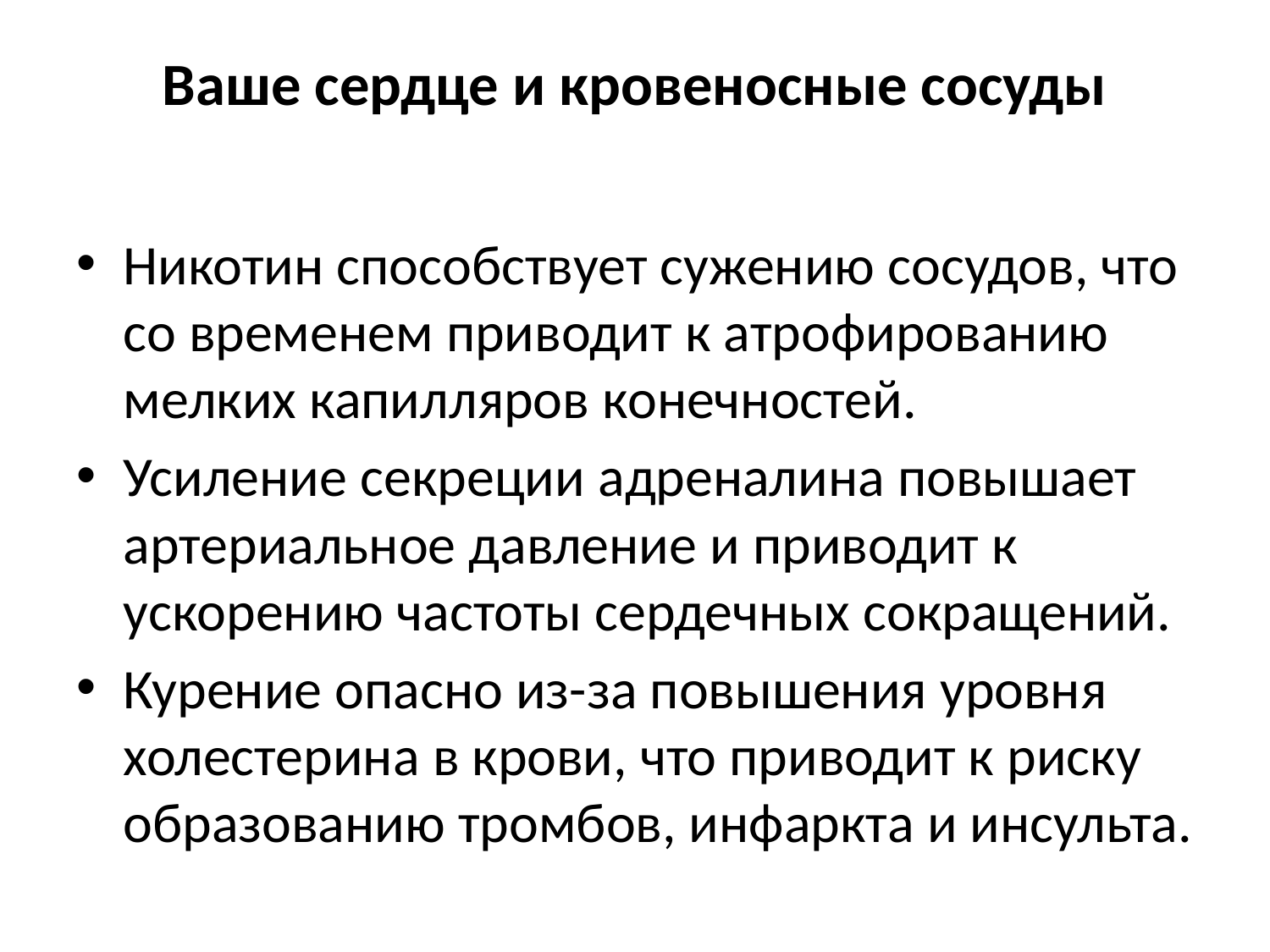

# Ваше сердце и кровеносные сосуды
Никотин способствует сужению сосудов, что со временем приводит к атрофированию мелких капилляров конечностей.
Усиление секреции адреналина повышает артериальное давление и приводит к ускорению частоты сердечных сокращений.
Курение опасно из-за повышения уровня холестерина в крови, что приводит к риску образованию тромбов, инфаркта и инсульта.